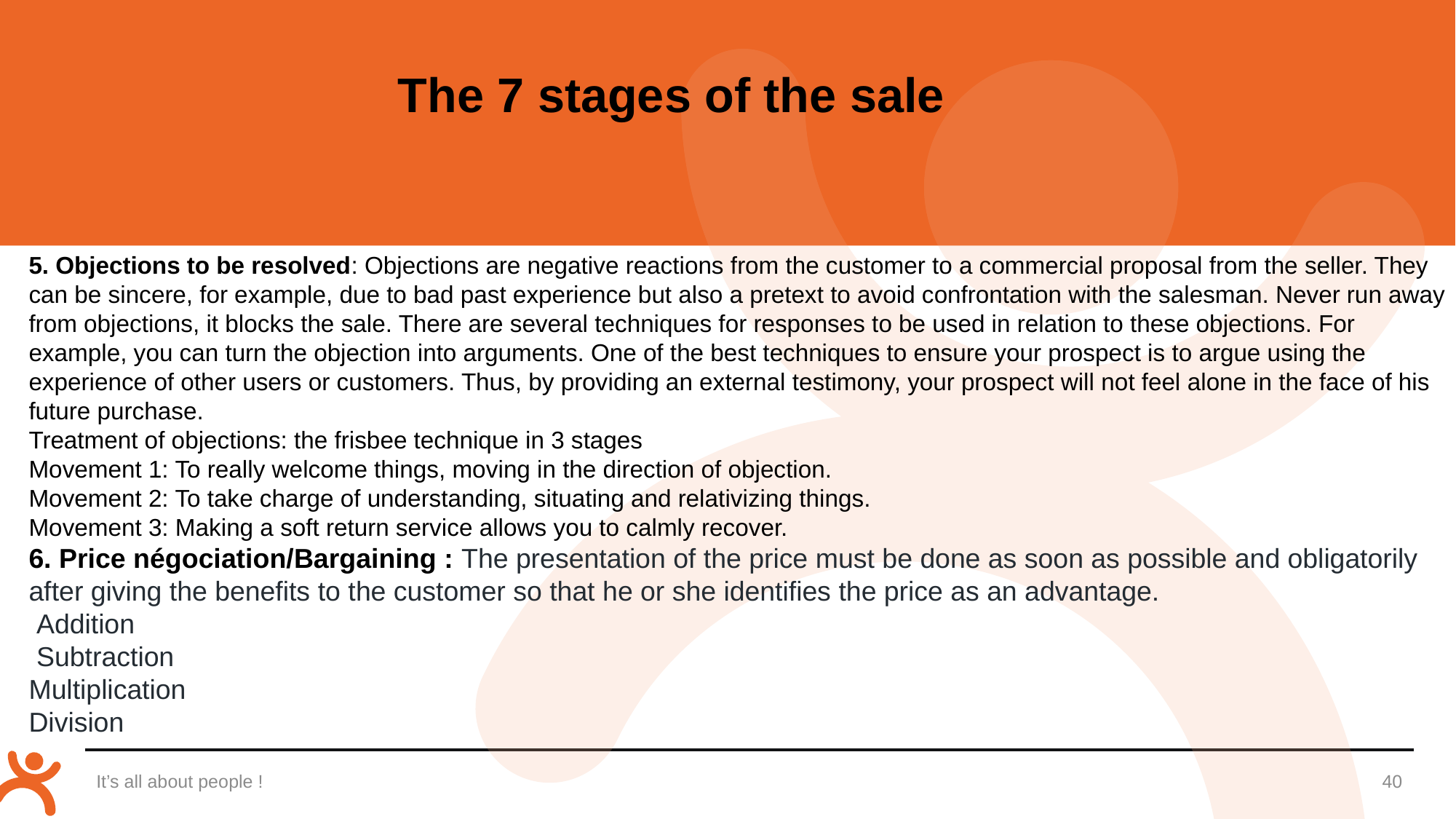

The 7 stages of the sale
5. Objections to be resolved: Objections are negative reactions from the customer to a commercial proposal from the seller. They can be sincere, for example, due to bad past experience but also a pretext to avoid confrontation with the salesman. Never run away from objections, it blocks the sale. There are several techniques for responses to be used in relation to these objections. For example, you can turn the objection into arguments. One of the best techniques to ensure your prospect is to argue using the experience of other users or customers. Thus, by providing an external testimony, your prospect will not feel alone in the face of his future purchase.
Treatment of objections: the frisbee technique in 3 stages
Movement 1: To really welcome things, moving in the direction of objection.
Movement 2: To take charge of understanding, situating and relativizing things.
Movement 3: Making a soft return service allows you to calmly recover.
6. Price négociation/Bargaining : The presentation of the price must be done as soon as possible and obligatorily after giving the benefits to the customer so that he or she identifies the price as an advantage.
 Addition
 Subtraction
Multiplication
Division

It’s all about people !
40